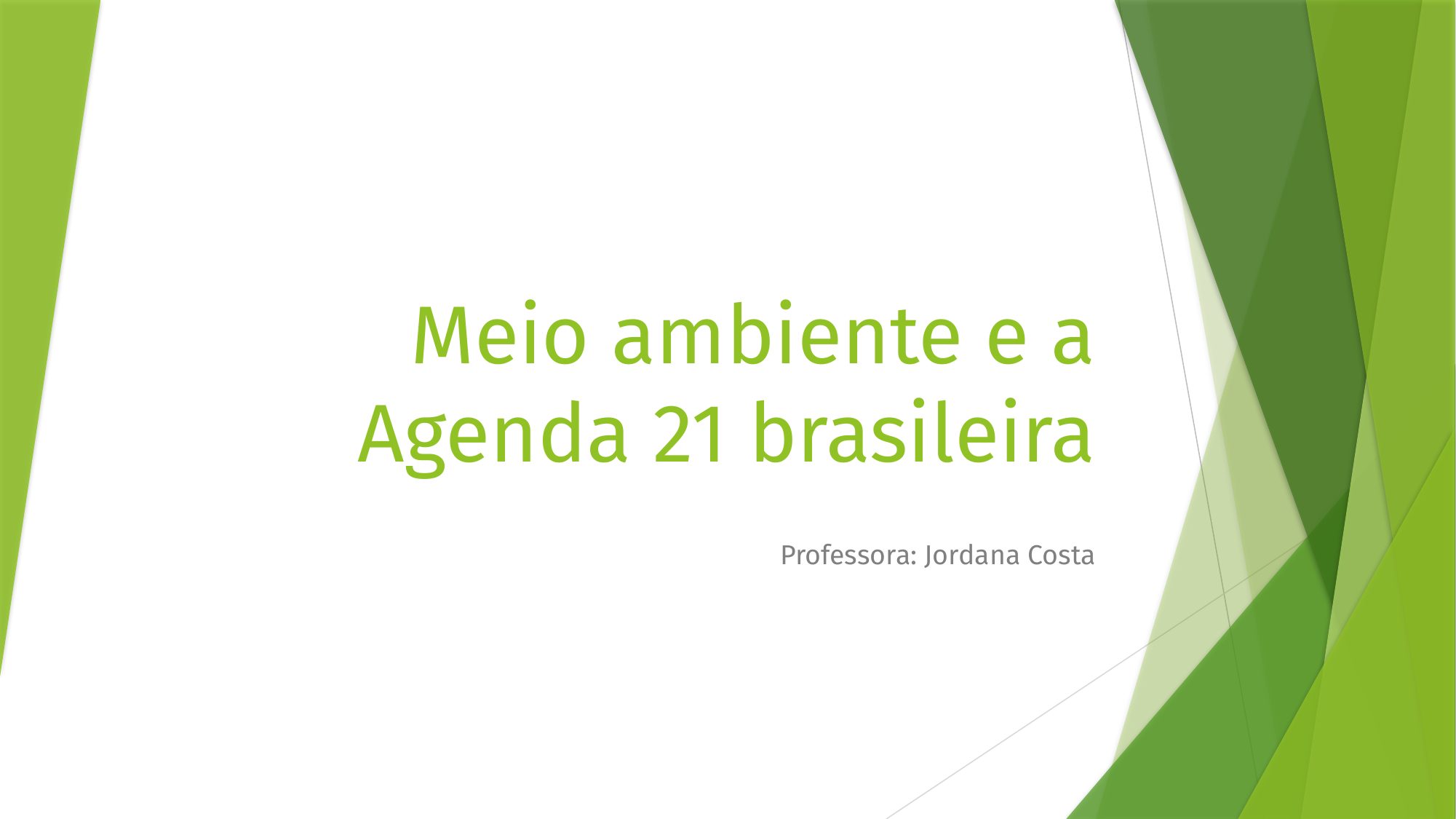

# Meio ambiente e a Agenda 21 brasileira

			Professora: Jordana Costa